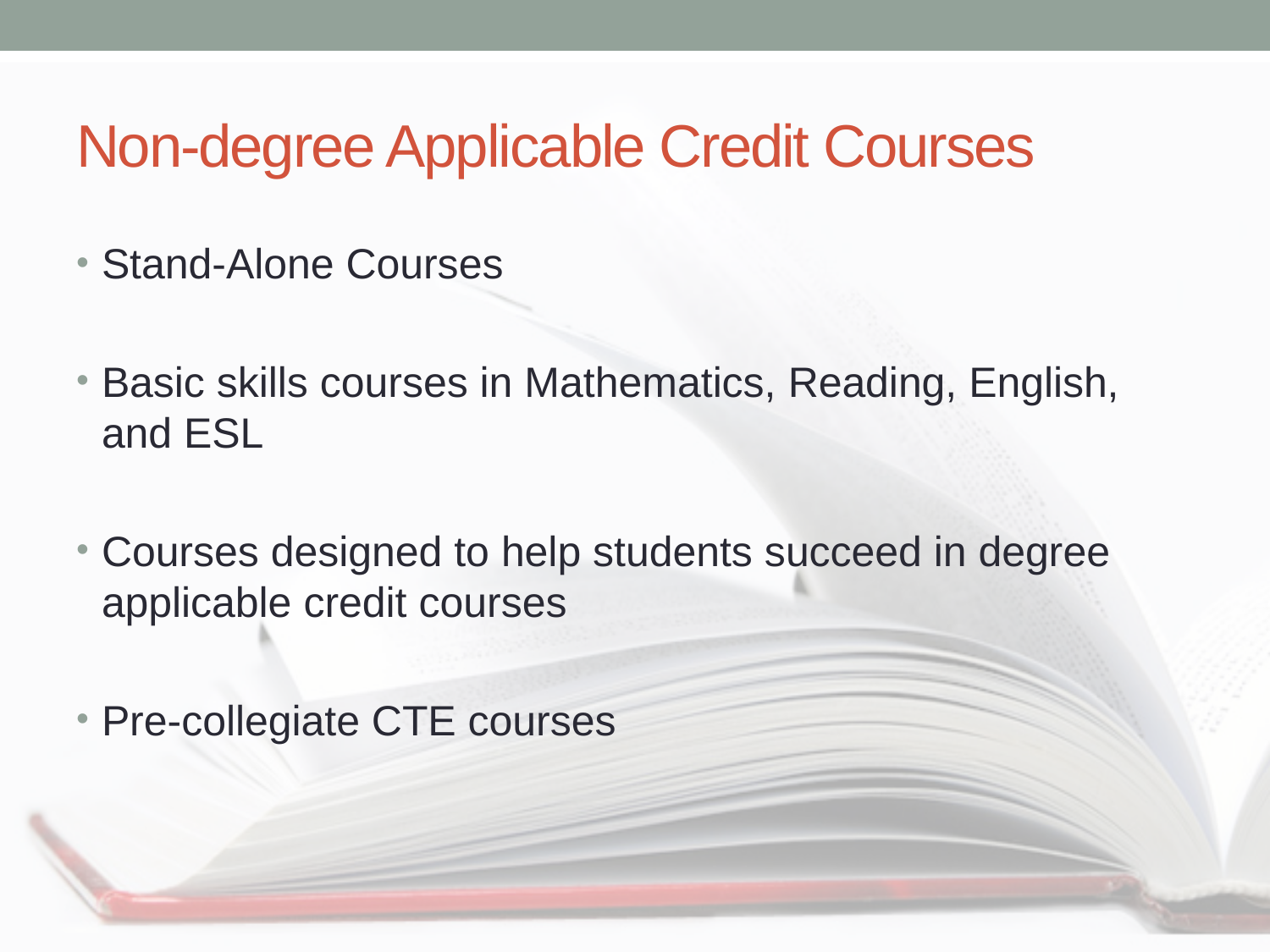

# Non-degree Applicable Credit Courses
Stand-Alone Courses

Basic skills courses in Mathematics, Reading, English, and ESL

Courses designed to help students succeed in degree applicable credit courses

Pre-collegiate CTE courses